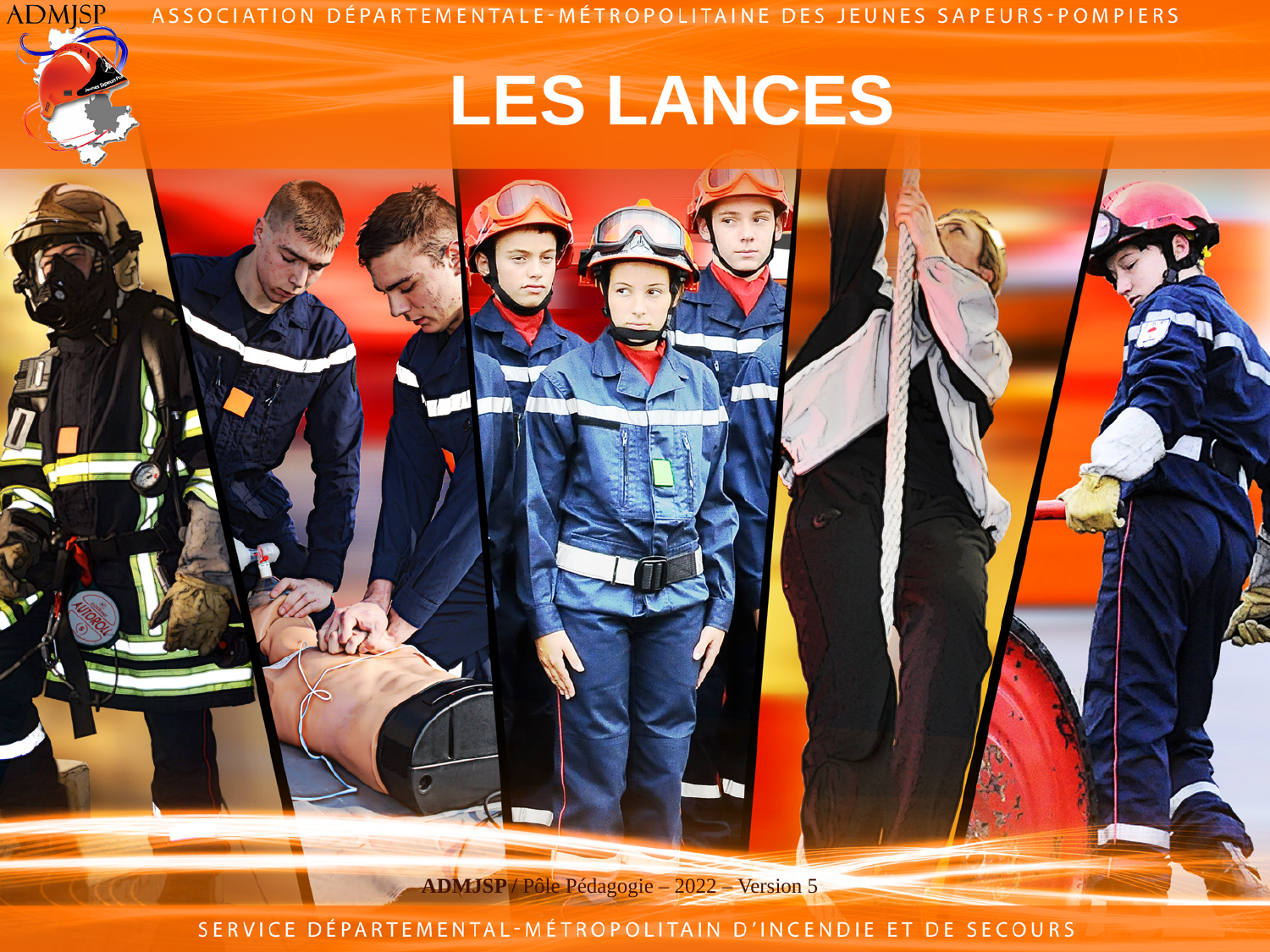

# LES LANCES
ADMJSP / Pôle Pédagogie – 2022 – Version 5